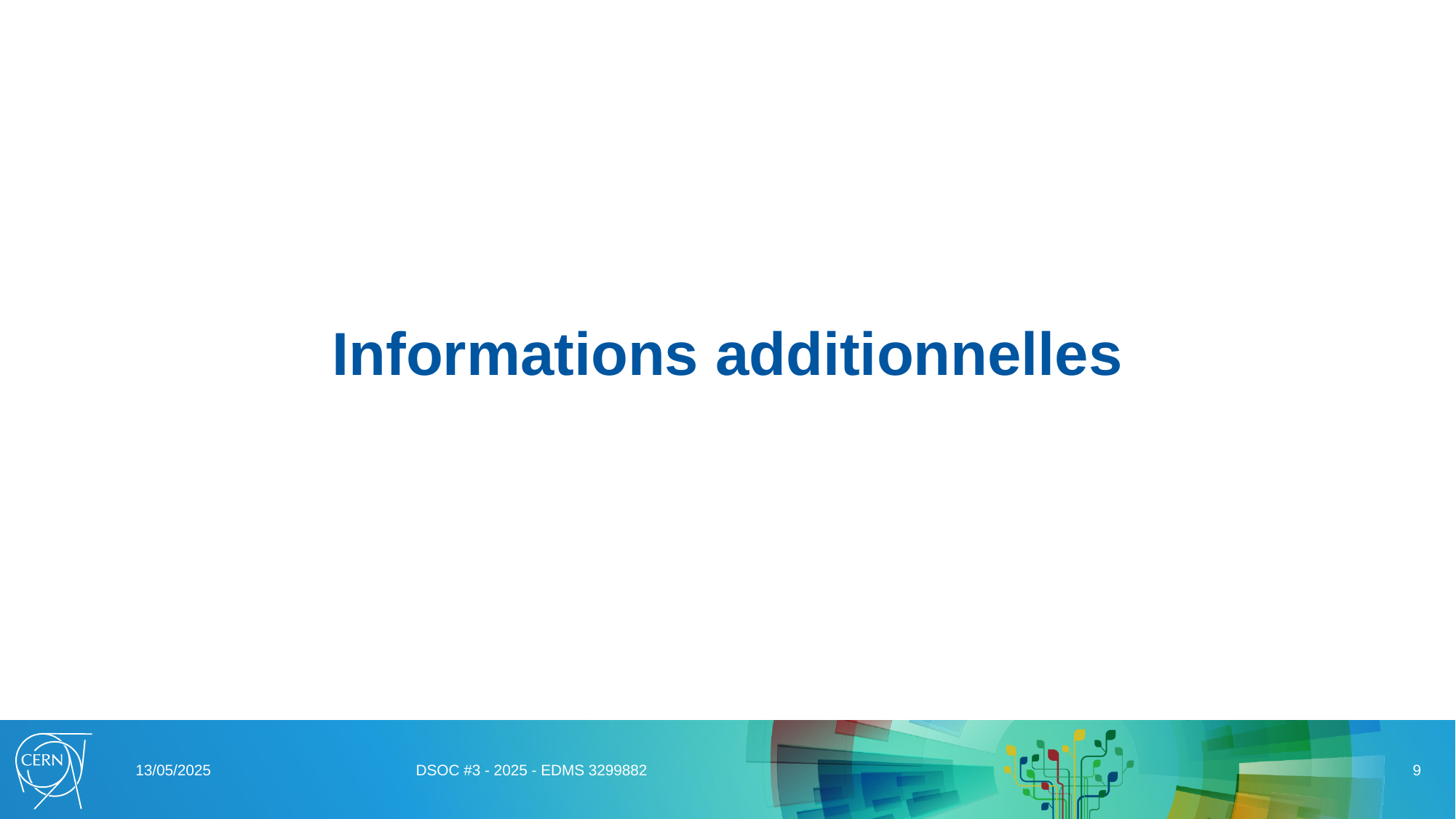

Informations additionnelles
13/05/2025
DSOC #3 - 2025 - EDMS 3299882
9